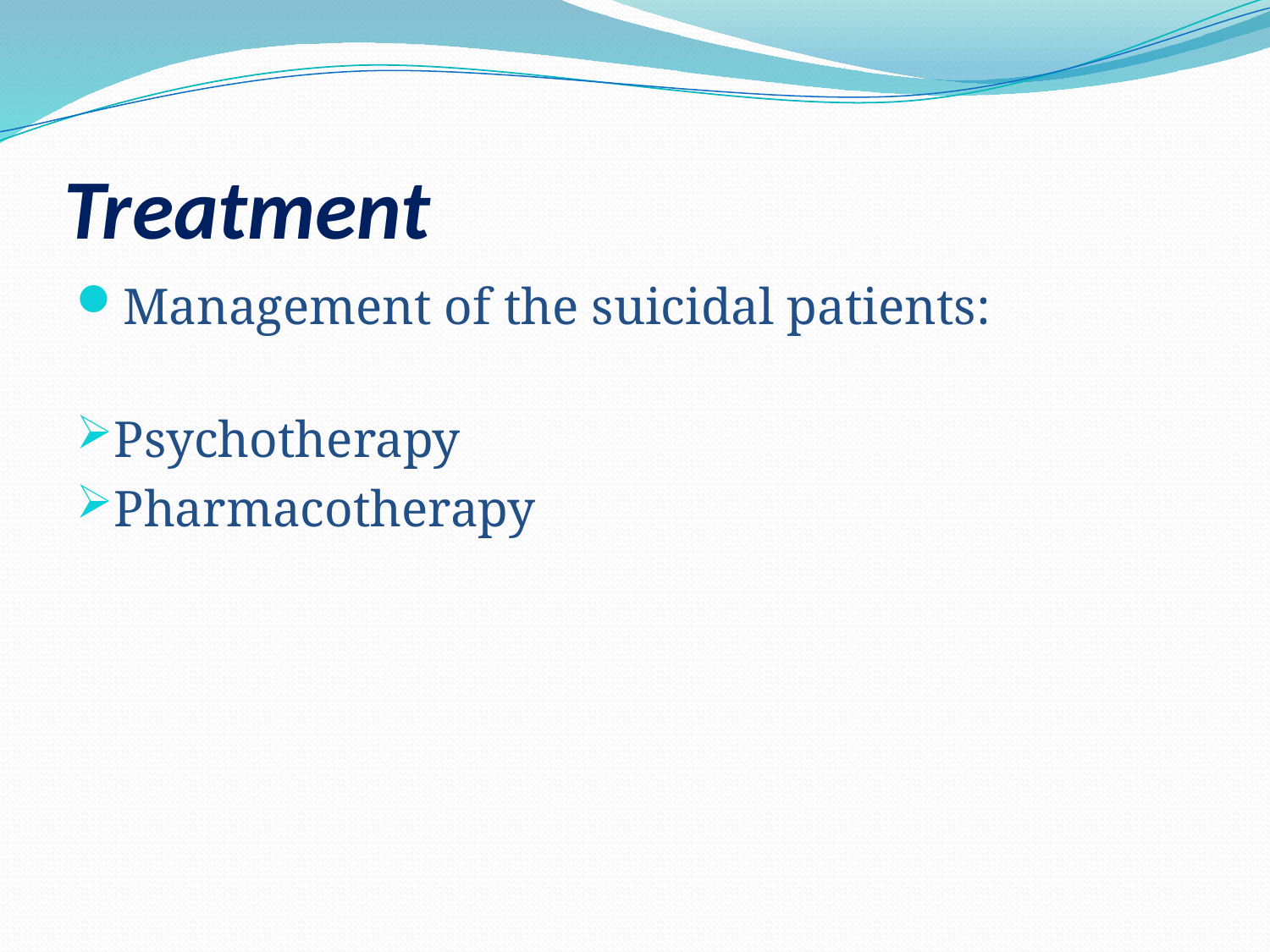

# Treatment
Management of the suicidal patients:

Psychotherapy
Pharmacotherapy